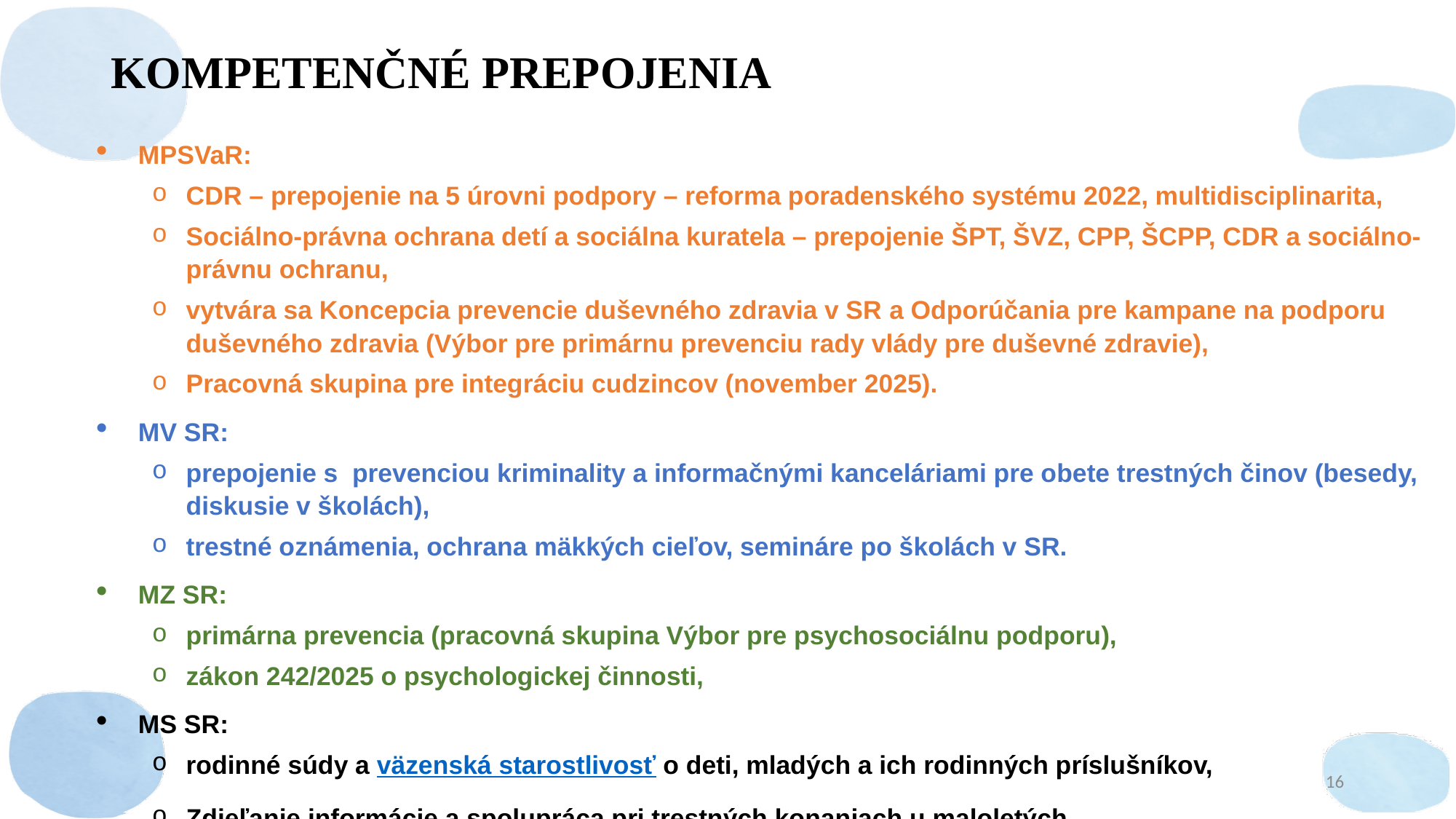

# KOMPETENČNÉ PREPOJENIA
MPSVaR:
CDR – prepojenie na 5 úrovni podpory – reforma poradenského systému 2022, multidisciplinarita,
Sociálno-právna ochrana detí a sociálna kuratela – prepojenie ŠPT, ŠVZ, CPP, ŠCPP, CDR a sociálno-právnu ochranu,
vytvára sa Koncepcia prevencie duševného zdravia v SR a Odporúčania pre kampane na podporu duševného zdravia (Výbor pre primárnu prevenciu rady vlády pre duševné zdravie),
Pracovná skupina pre integráciu cudzincov (november 2025).
MV SR:
prepojenie s  prevenciou kriminality a informačnými kanceláriami pre obete trestných činov (besedy, diskusie v školách),
trestné oznámenia, ochrana mäkkých cieľov, semináre po školách v SR.
MZ SR:
primárna prevencia (pracovná skupina Výbor pre psychosociálnu podporu),
zákon 242/2025 o psychologickej činnosti,
MS SR:
rodinné súdy a väzenská starostlivosť o deti, mladých a ich rodinných príslušníkov,
Zdieľanie informácie a spolupráca pri trestných konaniach u maloletých,
16